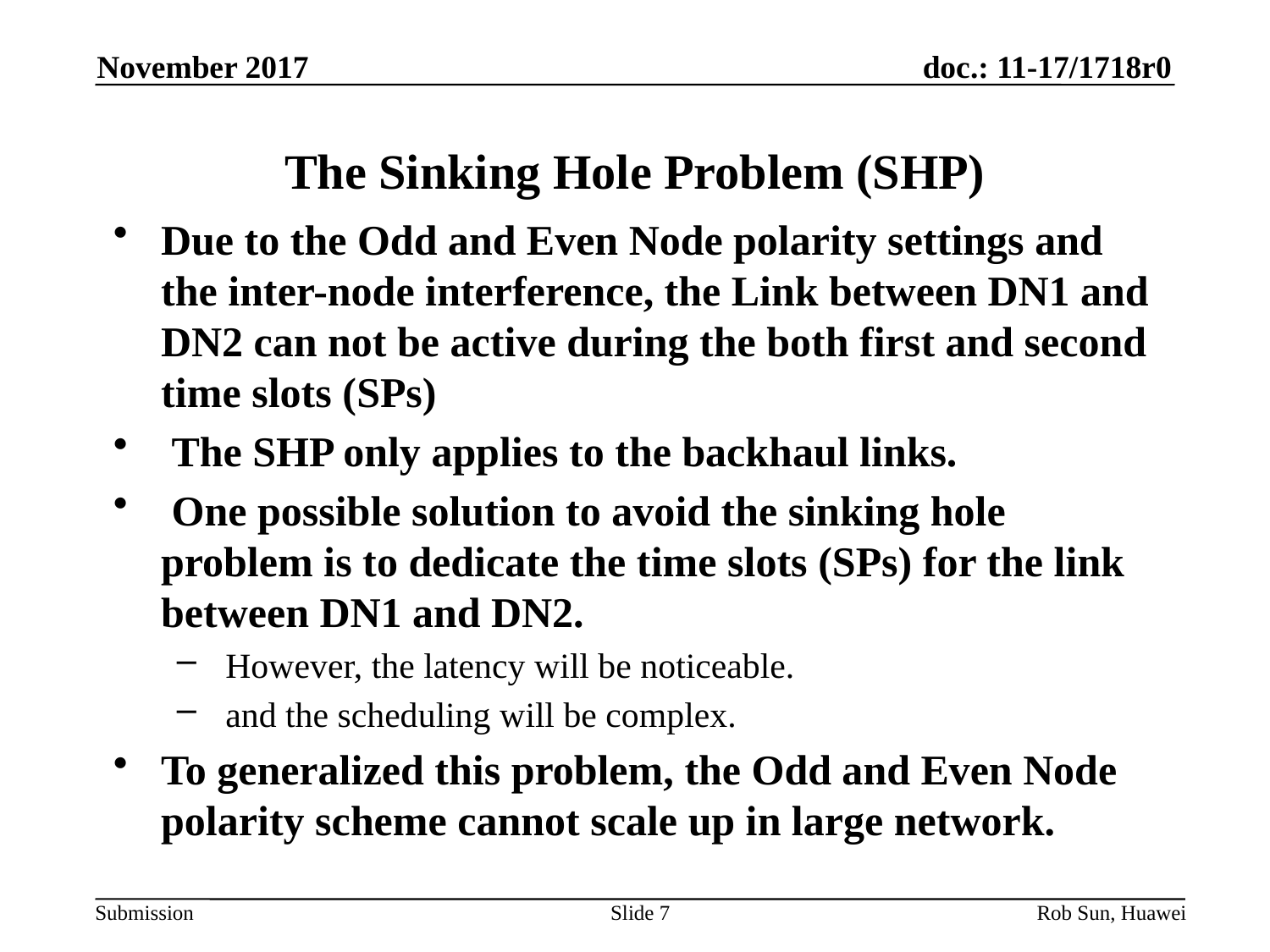

November 2017
# The Sinking Hole Problem (SHP)
Due to the Odd and Even Node polarity settings and the inter-node interference, the Link between DN1 and DN2 can not be active during the both first and second time slots (SPs)
 The SHP only applies to the backhaul links.
 One possible solution to avoid the sinking hole problem is to dedicate the time slots (SPs) for the link between DN1 and DN2.
 However, the latency will be noticeable.
 and the scheduling will be complex.
To generalized this problem, the Odd and Even Node polarity scheme cannot scale up in large network.

Slide 7
Rob Sun, Huawei